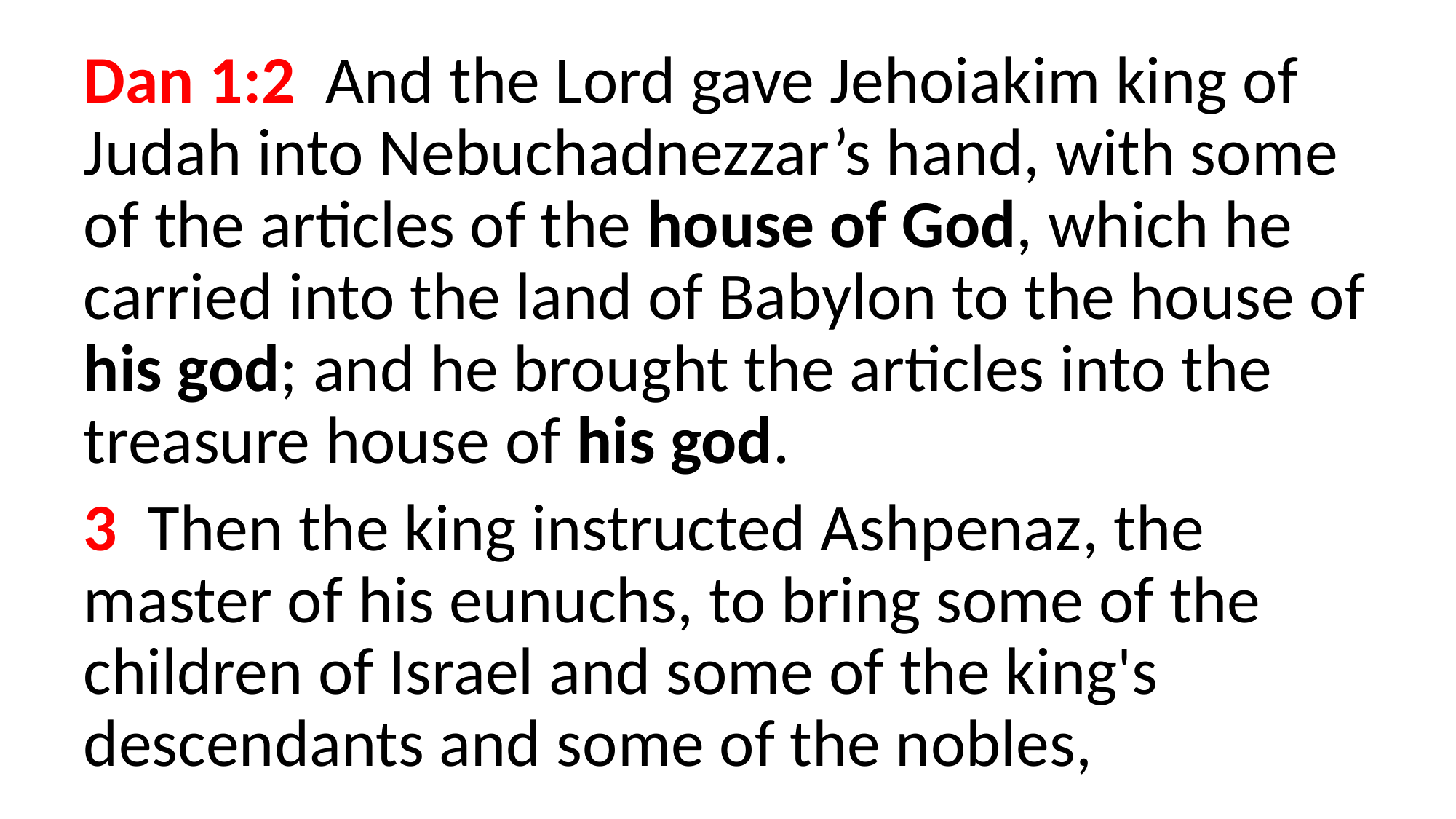

Dan 1:2  And the Lord gave Jehoiakim king of Judah into Nebuchadnezzar’s hand, with some of the articles of the house of God, which he carried into the land of Babylon to the house of his god; and he brought the articles into the treasure house of his god.
3  Then the king instructed Ashpenaz, the master of his eunuchs, to bring some of the children of Israel and some of the king's descendants and some of the nobles,